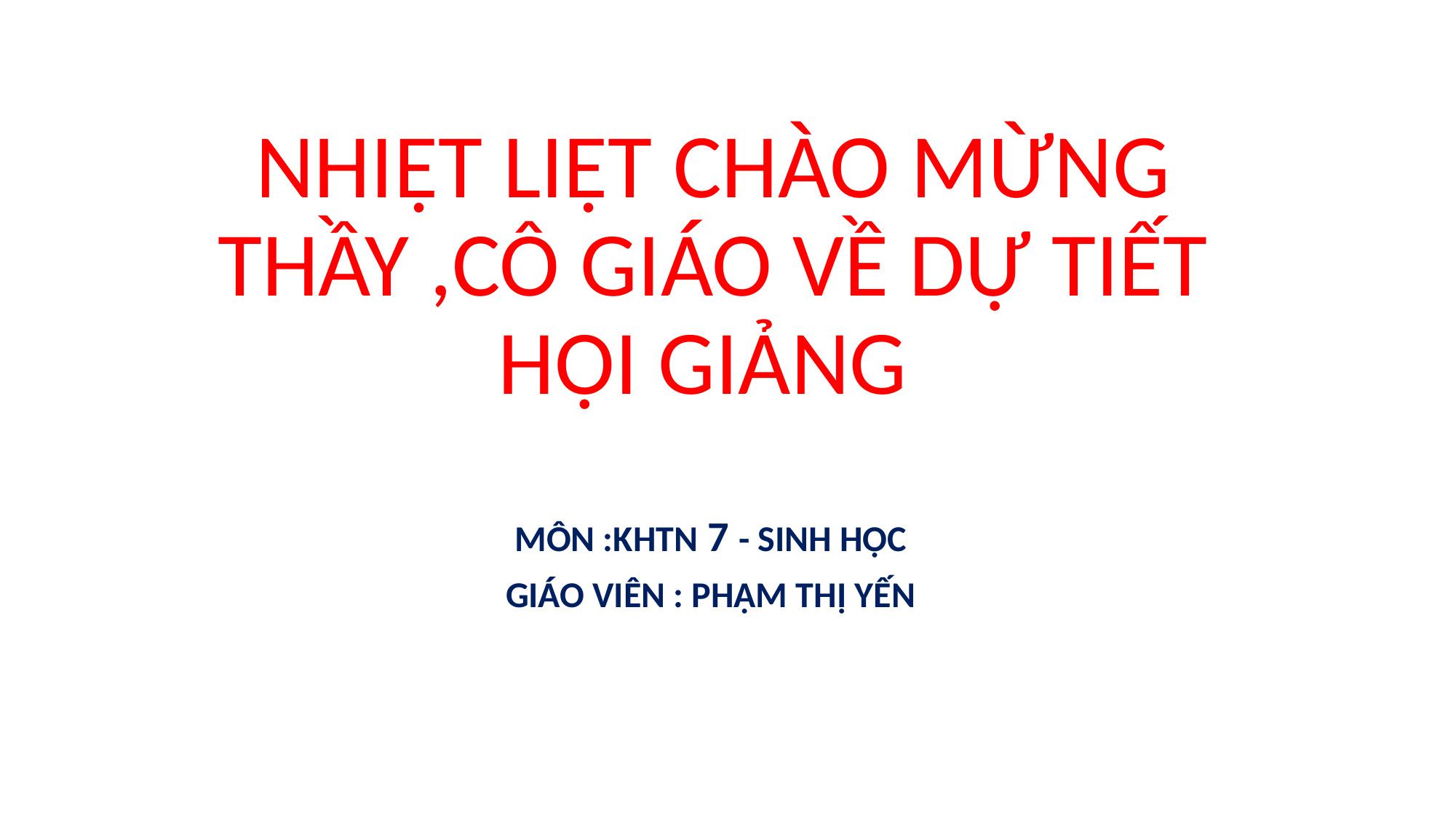

# NHIỆT LIỆT CHÀO MỪNG THẦY ,CÔ GIÁO VỀ DỰ TIẾT HỘI GIẢNG
MÔN :KHTN 7 - SINH HỌC
GIÁO VIÊN : PHẠM THỊ YẾN